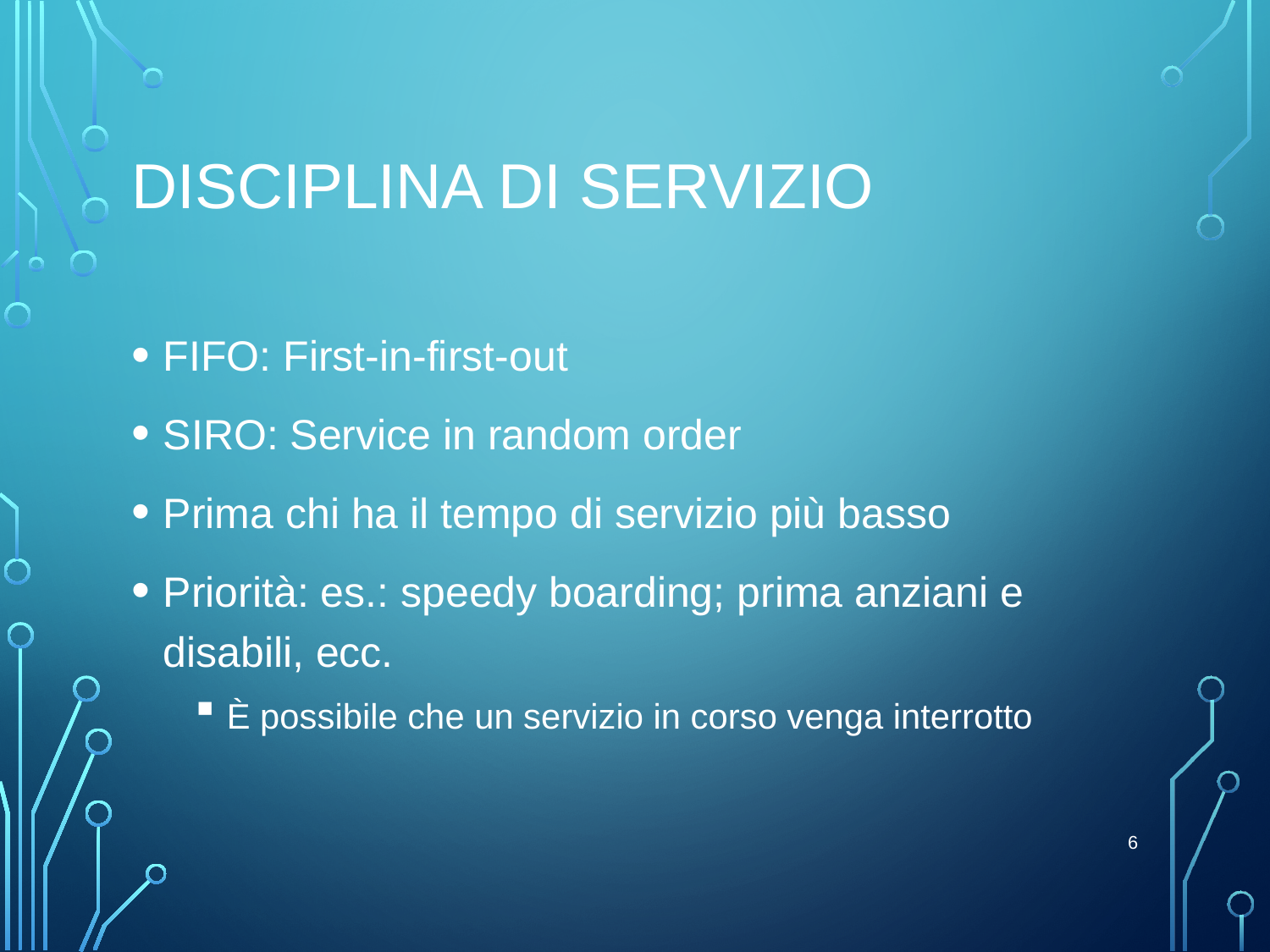

# Disciplina di servizio
FIFO: First-in-first-out
SIRO: Service in random order
Prima chi ha il tempo di servizio più basso
Priorità: es.: speedy boarding; prima anziani e disabili, ecc.
È possibile che un servizio in corso venga interrotto
6